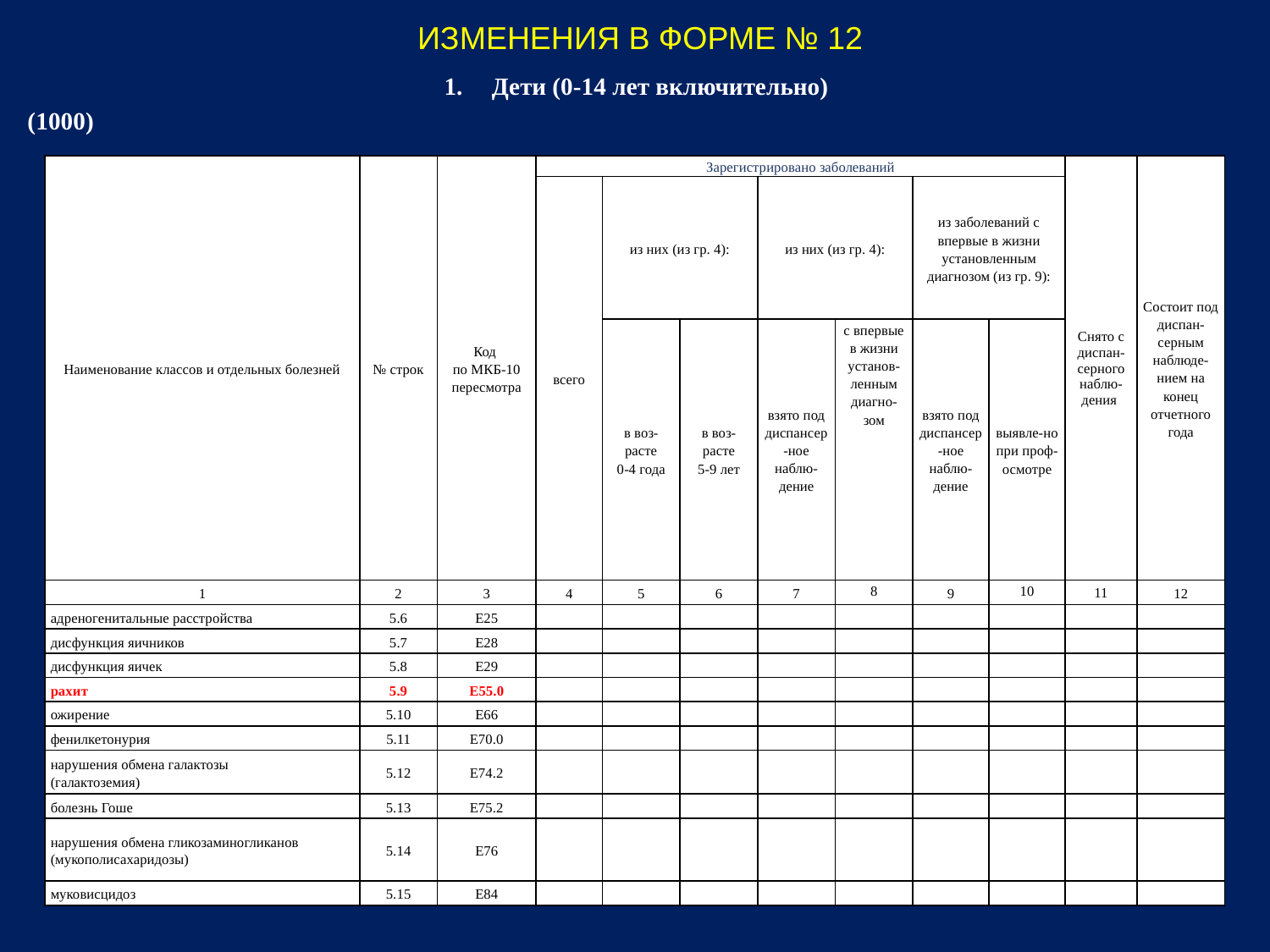

ИЗМЕНЕНИЯ В ФОРМЕ № 12
Дети (0-14 лет включительно)
(1000)
| Наименование классов и отдельных болезней | № строк | Код по МКБ-10 пересмотра | Зарегистрировано заболеваний |  |  |  |  |  |  | Снято с диспан-серного наблю-дения | Состоит под диспан-серным наблюде-нием на конец отчетного года |
| --- | --- | --- | --- | --- | --- | --- | --- | --- | --- | --- | --- |
|  |  |  | всего | из них (из гр. 4): |  | из них (из гр. 4): |  | из заболеваний с впервые в жизни установленным диагнозом (из гр. 9): |  |  |  |
|  |  |  |  | в воз-расте 0-4 года | в воз- расте 5-9 лет | взято под диспансер-ное наблю- дение | с впервые в жизни установ- ленным диагно-зом | взято под диспансер-ное наблю- дение | выявле-но при проф-осмотре |  |  |
| 1 | 2 | 3 | 4 | 5 | 6 | 7 | 8 | 9 | 10 | 11 | 12 |
| адреногенитальные расстройства | 5.6 | Е25 |  |  |  |  |  |  |  |  |  |
| дисфункция яичников | 5.7 | Е28 |  |  |  |  |  |  |  |  |  |
| дисфункция яичек | 5.8 | Е29 |  |  |  |  |  |  |  |  |  |
| рахит | 5.9 | Е55.0 |  |  |  |  |  |  |  |  |  |
| ожирение | 5.10 | E66 |  |  |  |  |  |  |  |  |  |
| фенилкетонурия | 5.11 | Е70.0 |  |  |  |  |  |  |  |  |  |
| нарушения обмена галактозы (галактоземия) | 5.12 | Е74.2 |  |  |  |  |  |  |  |  |  |
| болезнь Гоше | 5.13 | E75.2 |  |  |  |  |  |  |  |  |  |
| нарушения обмена гликозаминогликанов (мукополисахаридозы) | 5.14 | Е76 |  |  |  |  |  |  |  |  |  |
| муковисцидоз | 5.15 | E84 |  |  |  |  |  |  |  |  |  |

[unsupported chart]